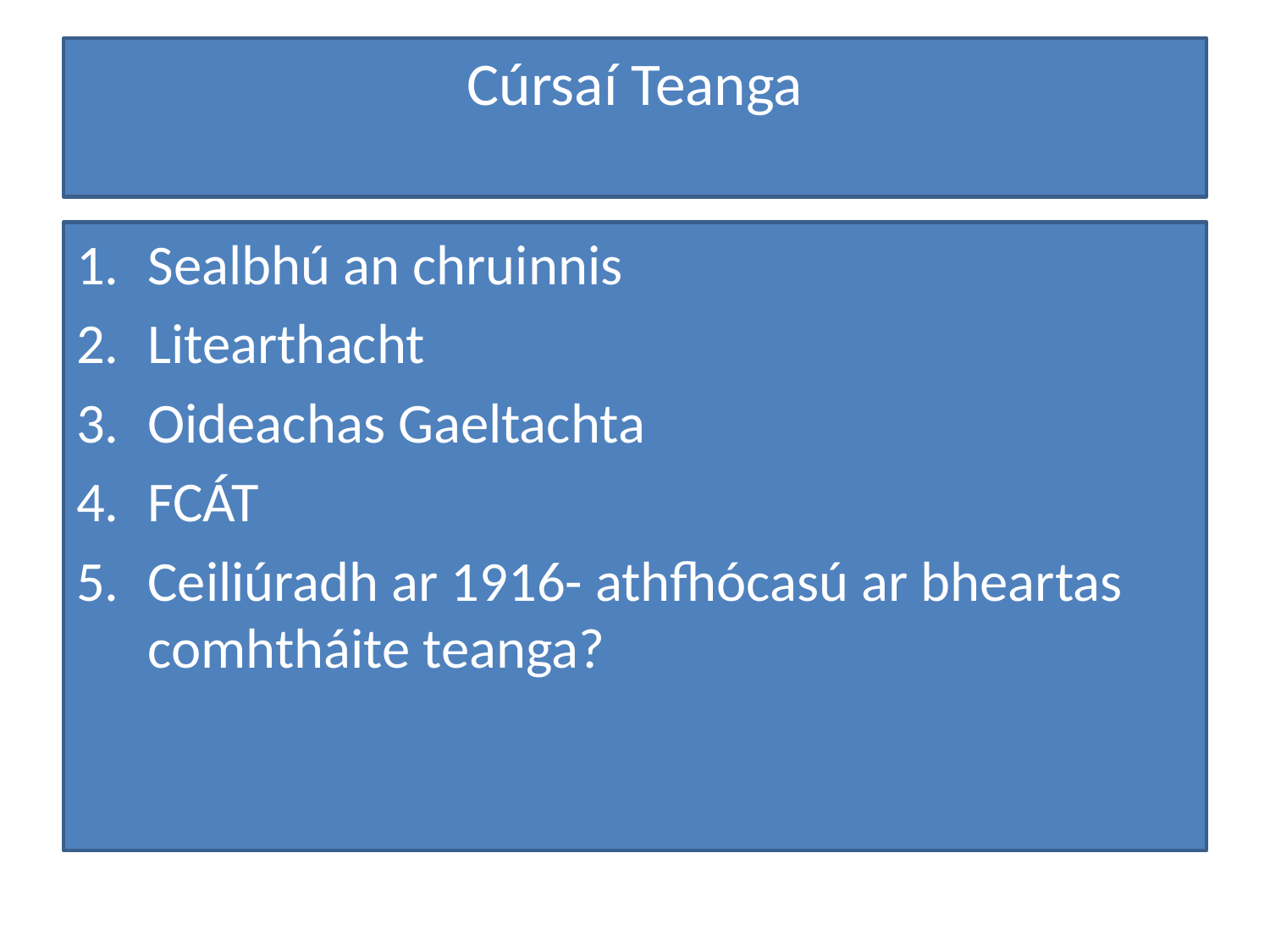

# Cúrsaí Teanga
Sealbhú an chruinnis
Litearthacht
Oideachas Gaeltachta
FCÁT
Ceiliúradh ar 1916- athfhócasú ar bheartas comhtháite teanga?